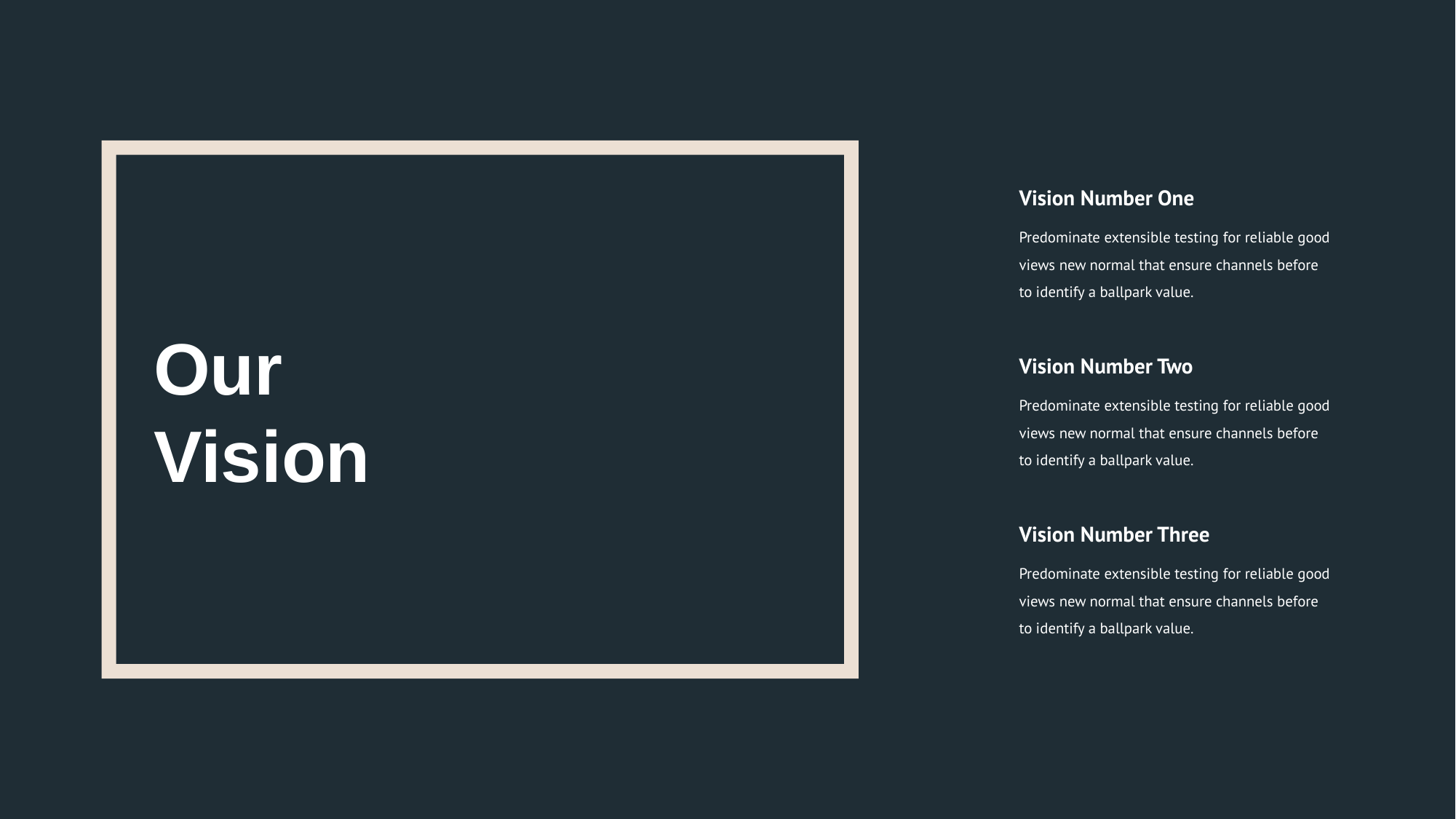

Vision Number One
Predominate extensible testing for reliable good views new normal that ensure channels before to identify a ballpark value.
Vision Number Two
Predominate extensible testing for reliable good views new normal that ensure channels before to identify a ballpark value.
Vision Number Three
Predominate extensible testing for reliable good views new normal that ensure channels before to identify a ballpark value.

Our Vision